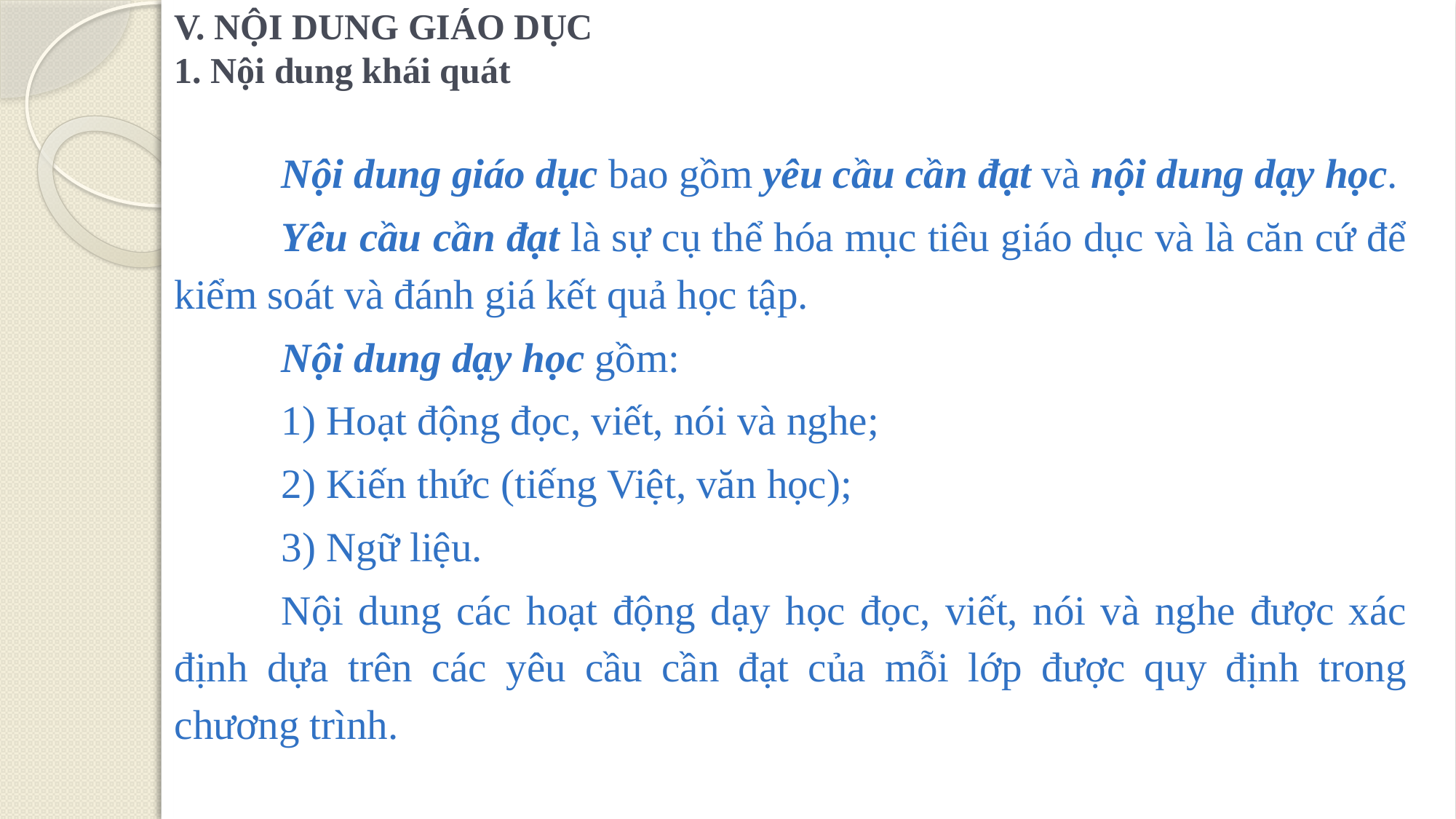

V. NỘI DUNG GIÁO DỤC
1. Nội dung khái quát

	Nội dung giáo dục bao gồm yêu cầu cần đạt và nội dung dạy học.
	Yêu cầu cần đạt là sự cụ thể hóa mục tiêu giáo dục và là căn cứ để kiểm soát và đánh giá kết quả học tập.
	Nội dung dạy học gồm:
	1) Hoạt động đọc, viết, nói và nghe;
	2) Kiến thức (tiếng Việt, văn học);
	3) Ngữ liệu.
	Nội dung các hoạt động dạy học đọc, viết, nói và nghe được xác định dựa trên các yêu cầu cần đạt của mỗi lớp được quy định trong chương trình.